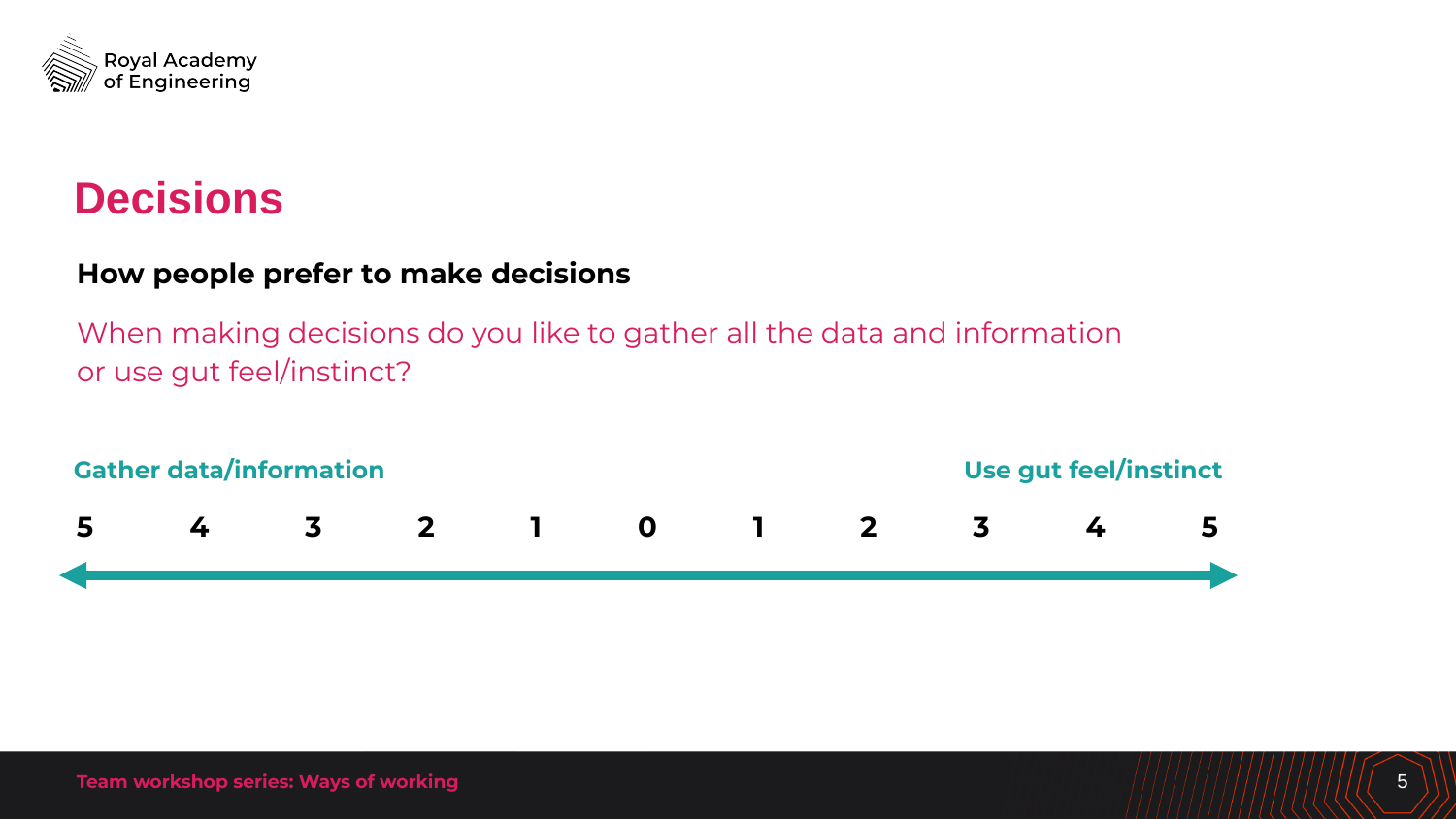

# Decisions
How people prefer to make decisions
When making decisions do you like to gather all the data and information
or use gut feel/instinct?

Gather data/information
Use gut feel/instinct
5            4            3            2            1            0            1            2            3            4            5
Team workshop series: Ways of working
5